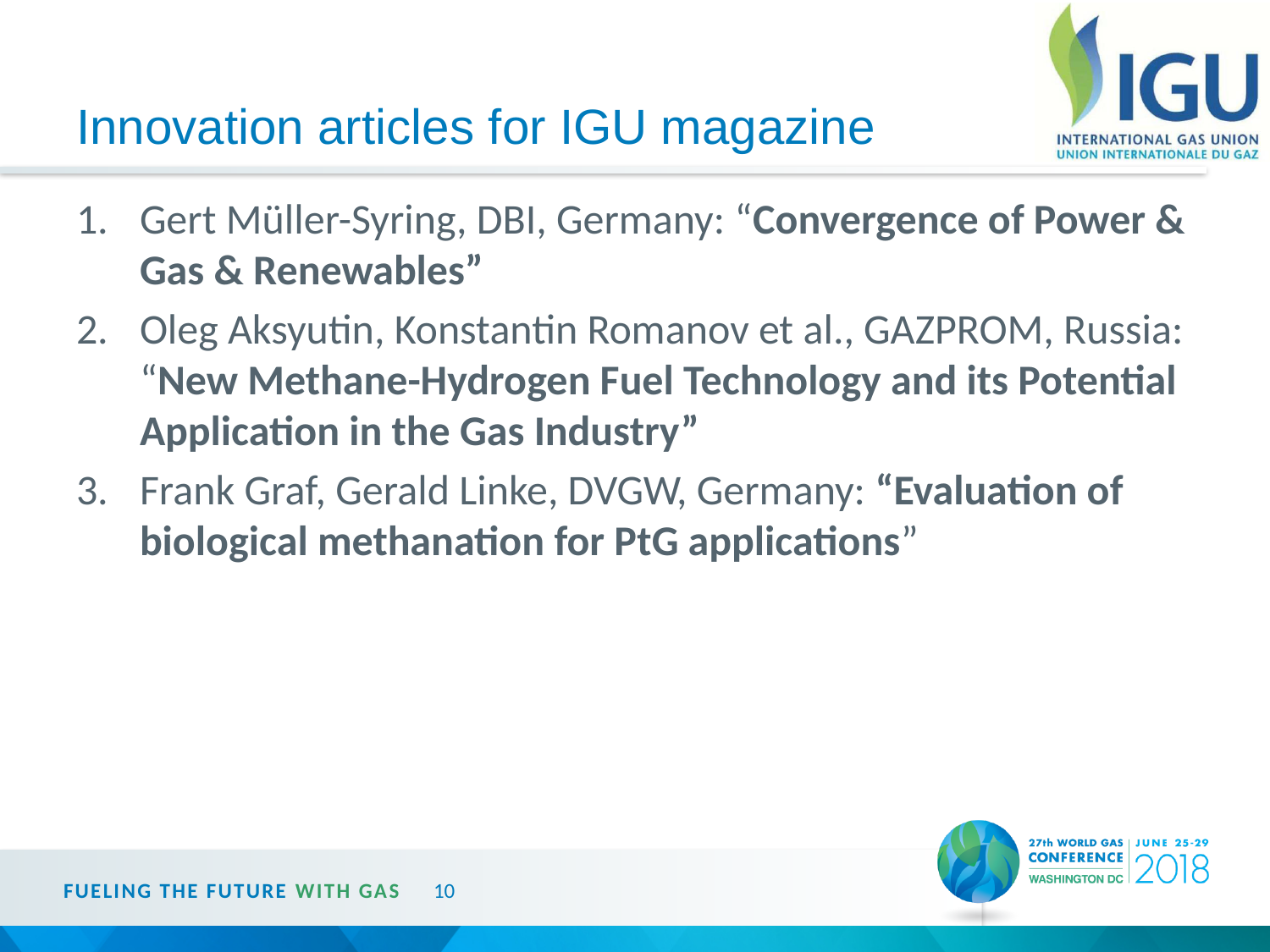

# Innovation articles for IGU magazine
Gert Müller-Syring, DBI, Germany: “Convergence of Power & Gas & Renewables”
Oleg Aksyutin, Konstantin Romanov et al., GAZPROM, Russia: “New Methane-Hydrogen Fuel Technology and its Potential Application in the Gas Industry”
Frank Graf, Gerald Linke, DVGW, Germany: “Evaluation of biological methanation for PtG applications”
FUELING THE FUTURE WITH GAS
10